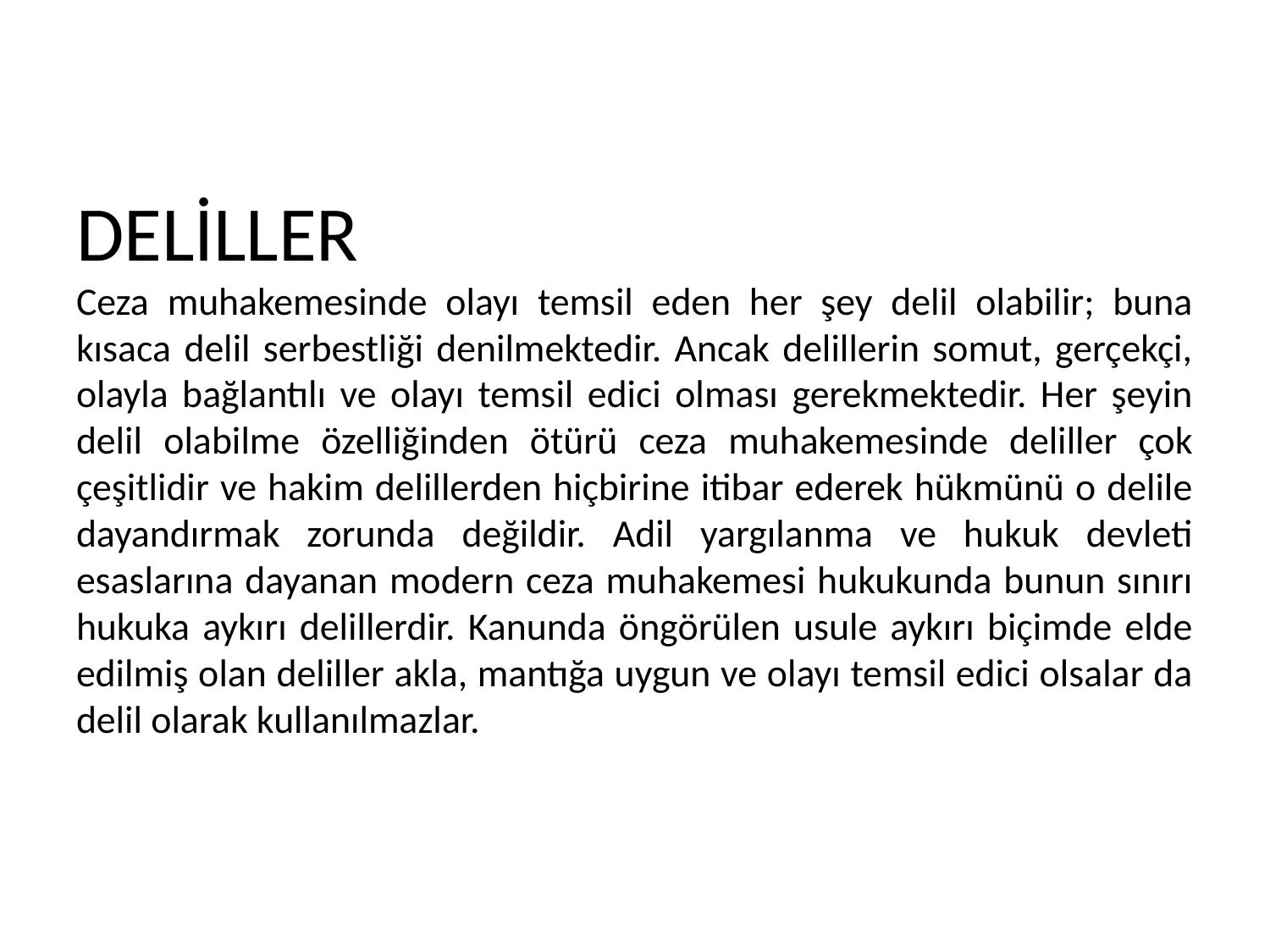

# DELİLLER Ceza muhakemesinde olayı temsil eden her şey delil olabilir; buna kısaca delil serbestliği denilmektedir. Ancak delillerin somut, gerçekçi, olayla bağlantılı ve olayı temsil edici olması gerekmektedir. Her şeyin delil olabilme özelliğinden ötürü ceza muhakemesinde deliller çok çeşitlidir ve hakim delillerden hiçbirine itibar ederek hükmünü o delile dayandırmak zorunda değildir. Adil yargılanma ve hukuk devleti esaslarına dayanan modern ceza muhakemesi hukukunda bunun sınırı hukuka aykırı delillerdir. Kanunda öngörülen usule aykırı biçimde elde edilmiş olan deliller akla, mantığa uygun ve olayı temsil edici olsalar da delil olarak kullanılmazlar.